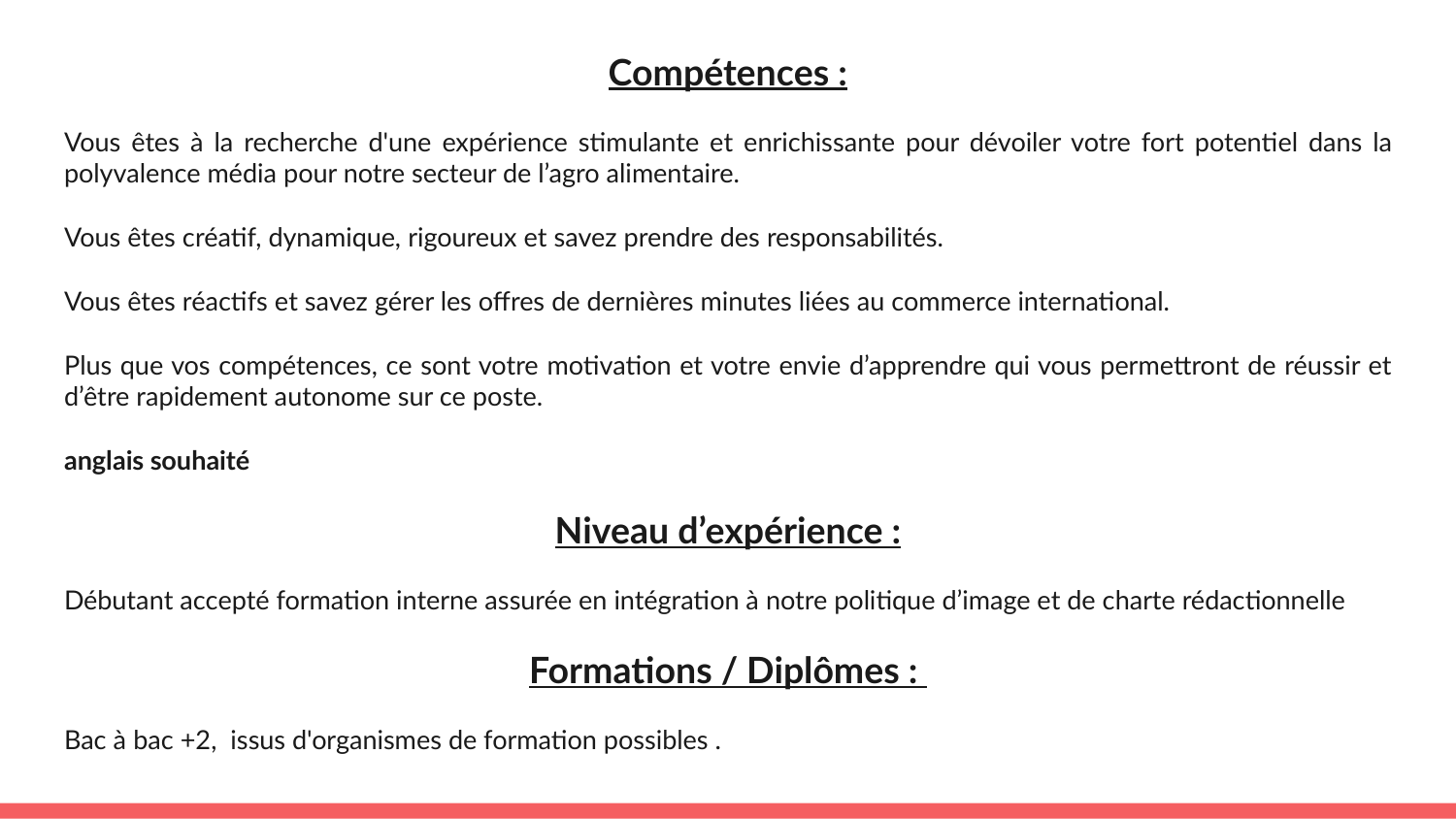

Compétences :
Vous êtes à la recherche d'une expérience stimulante et enrichissante pour dévoiler votre fort potentiel dans la polyvalence média pour notre secteur de l’agro alimentaire.
Vous êtes créatif, dynamique, rigoureux et savez prendre des responsabilités.
Vous êtes réactifs et savez gérer les offres de dernières minutes liées au commerce international.
Plus que vos compétences, ce sont votre motivation et votre envie d’apprendre qui vous permettront de réussir et d’être rapidement autonome sur ce poste.
anglais souhaité
Niveau d’expérience :
Débutant accepté formation interne assurée en intégration à notre politique d’image et de charte rédactionnelle
Formations / Diplômes :
Bac à bac +2,  issus d'organismes de formation possibles .